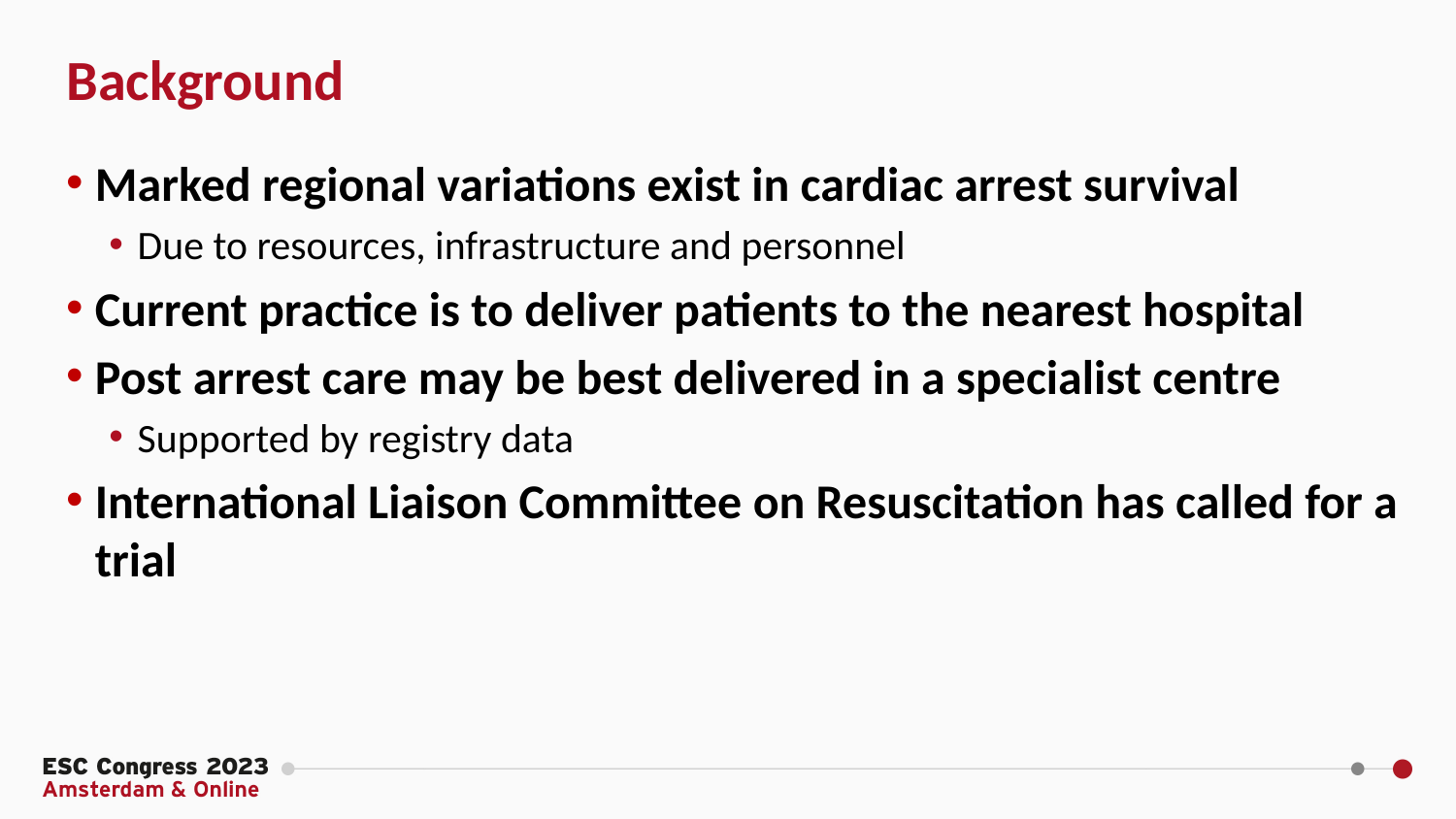

Background
Marked regional variations exist in cardiac arrest survival
Due to resources, infrastructure and personnel
Current practice is to deliver patients to the nearest hospital
Post arrest care may be best delivered in a specialist centre
Supported by registry data
International Liaison Committee on Resuscitation has called for a trial